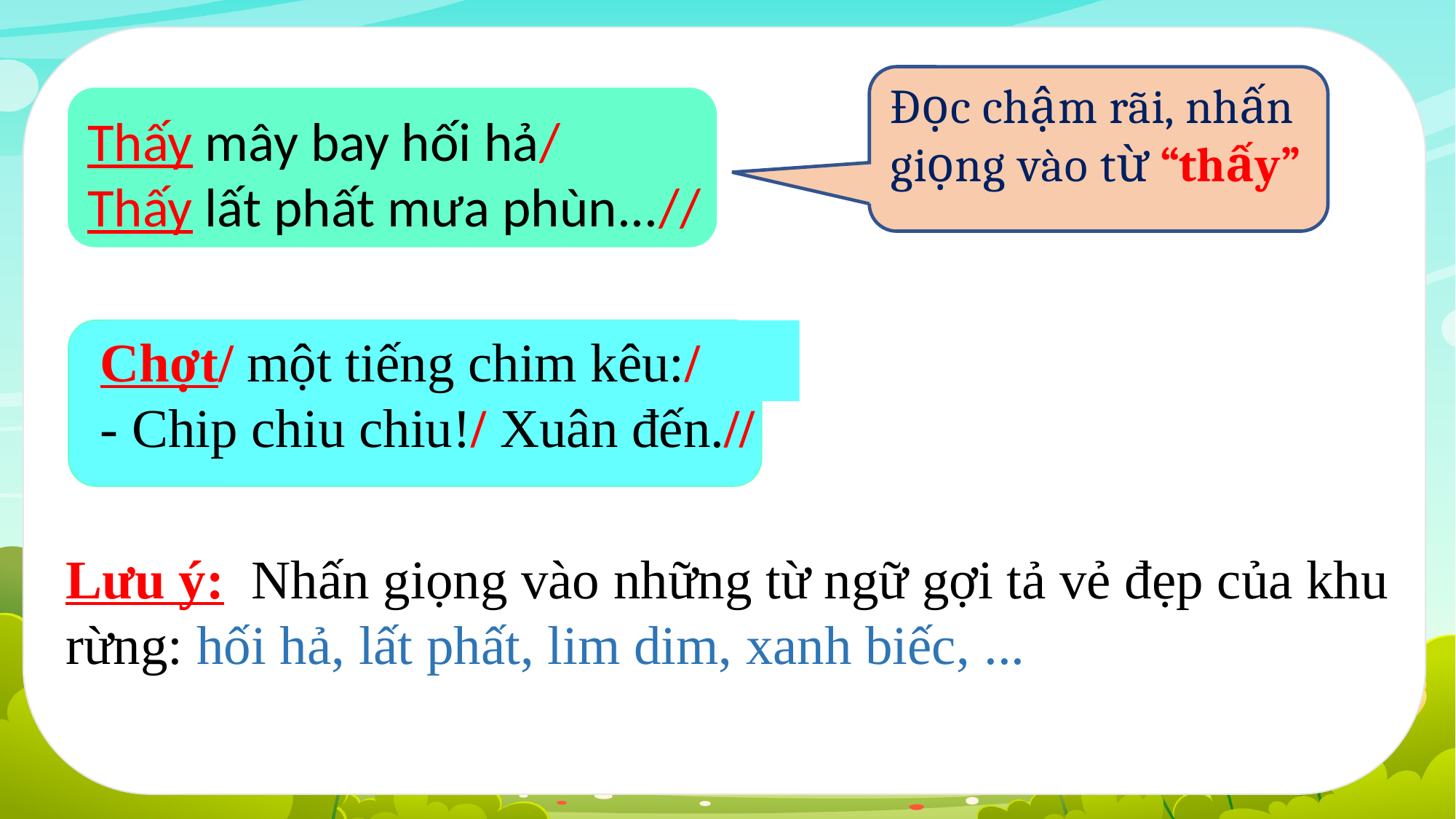

Đọc chậm rãi, nhấn giọng vào từ “thấy”

Thấy mây bay hối hả/
Thấy lất phất mưa phùn...//

Chợt/ một tiếng chim kêu:/
- Chip chiu chiu!/ Xuân đến.//
Lưu ý:  Nhấn giọng vào những từ ngữ gợi tả vẻ đẹp của khu rừng: hối hả, lất phất, lim dim, xanh biếc, ...